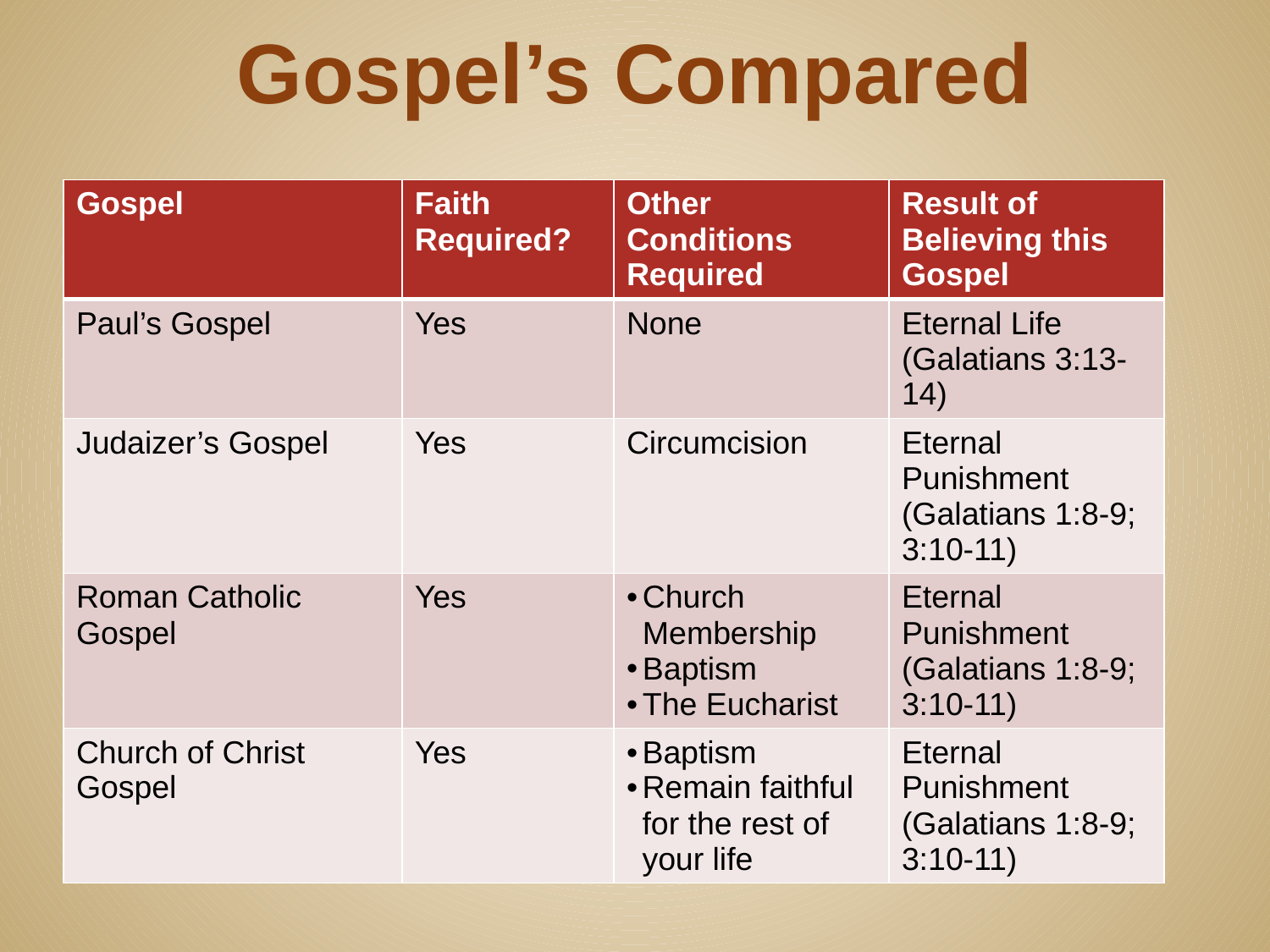

# Gospel’s Compared
| Gospel | Faith Required? | Other Conditions Required | Result of Believing this Gospel |
| --- | --- | --- | --- |
| Paul’s Gospel | Yes | None | Eternal Life (Galatians 3:13-14) |
| Judaizer’s Gospel | Yes | Circumcision | Eternal Punishment (Galatians 1:8-9; 3:10-11) |
| Roman Catholic Gospel | Yes | Church Membership Baptism The Eucharist | Eternal Punishment (Galatians 1:8-9; 3:10-11) |
| Church of Christ Gospel | Yes | Baptism Remain faithful for the rest of your life | Eternal Punishment (Galatians 1:8-9; 3:10-11) |